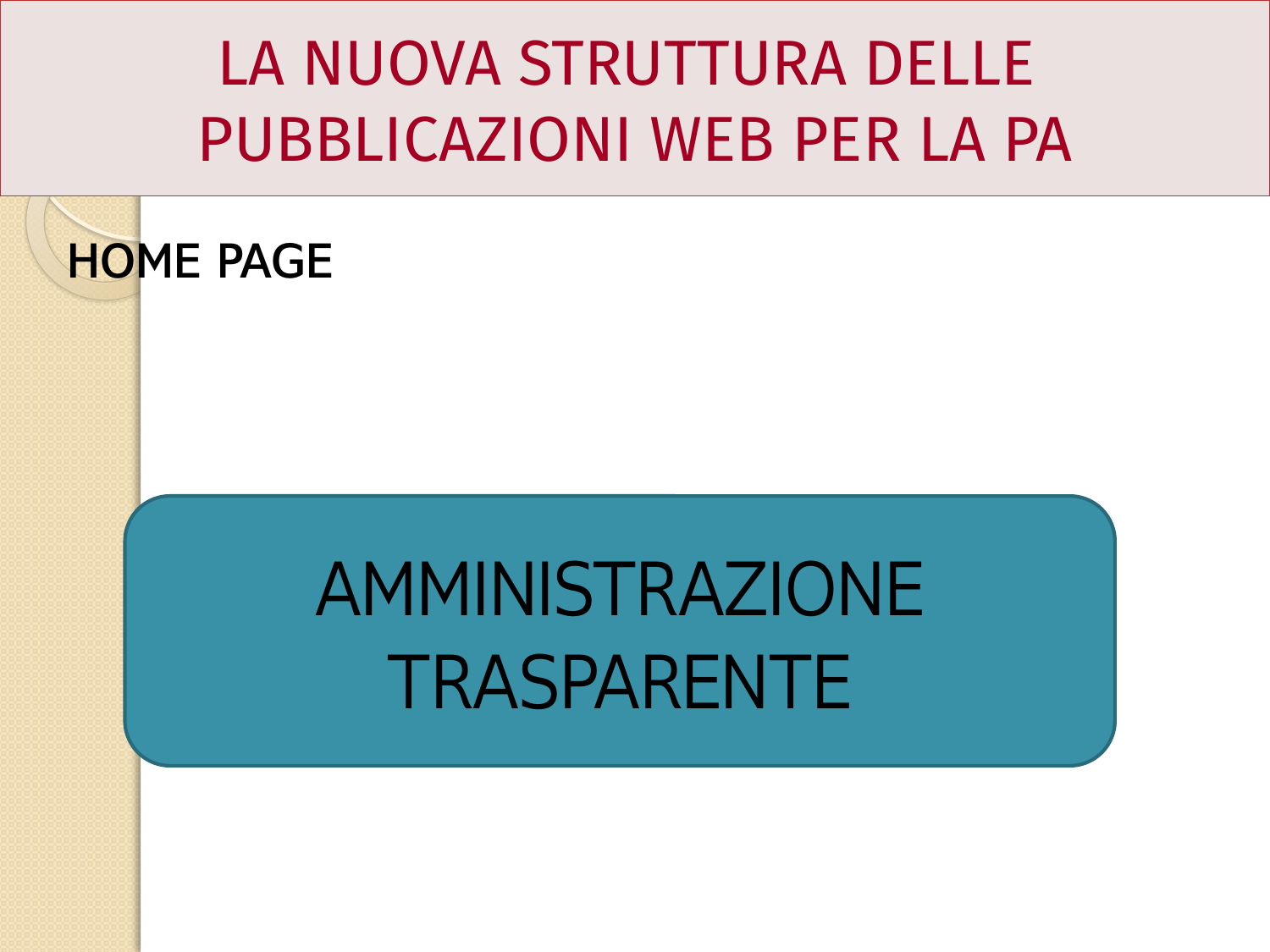

LA NUOVA STRUTTURA DELLE
PUBBLICAZIONI WEB PER LA PA
HOME PAGE

AMMINISTRAZIONE TRASPARENTE